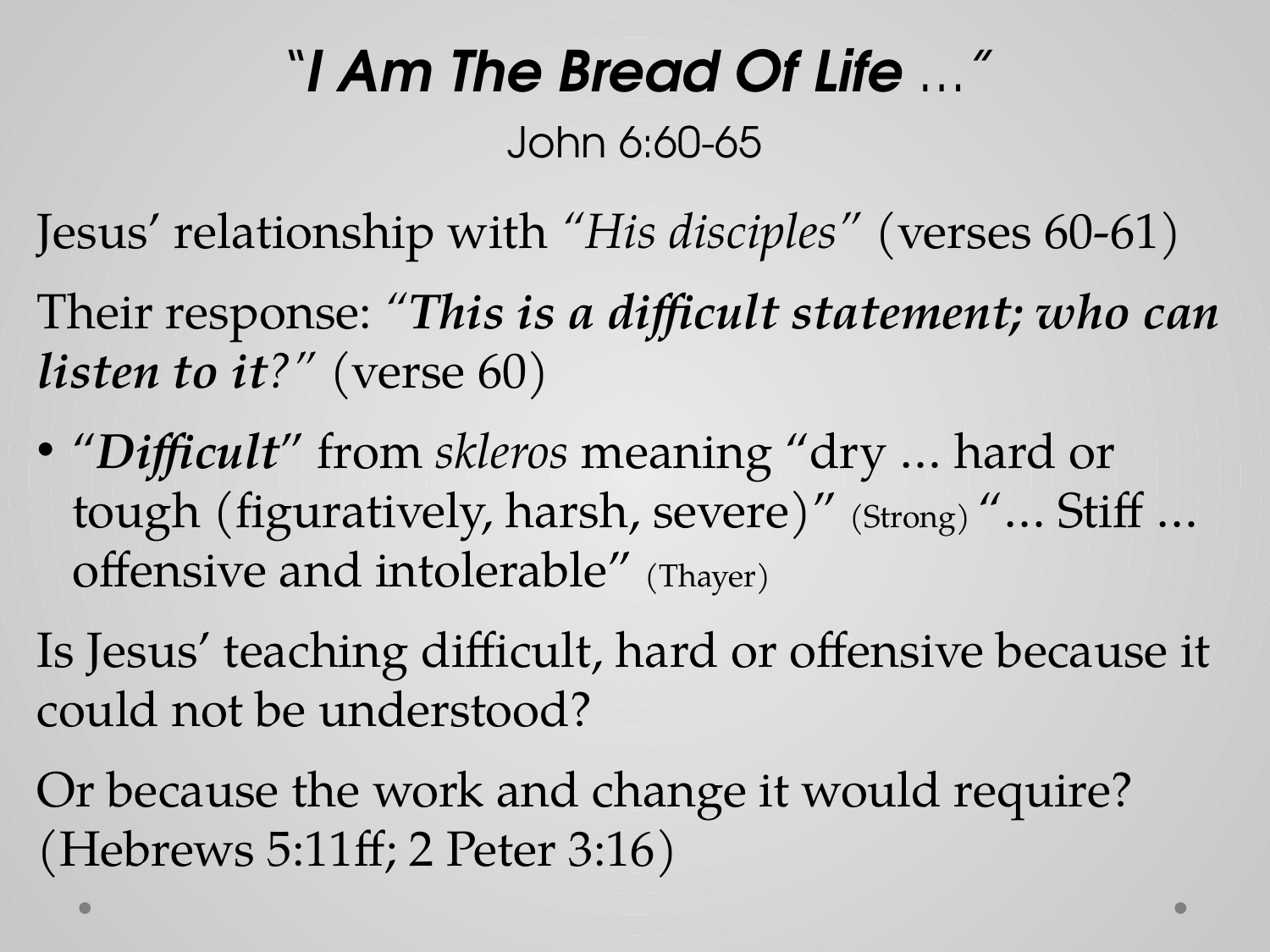

# “I Am The Bread Of Life …” John 6:60-65
Jesus’ relationship with “His disciples” (verses 60-61)
Their response: “This is a difficult statement; who can listen to it?” (verse 60)
“Difficult” from skleros meaning “dry … hard or tough (figuratively, harsh, severe)” (Strong) “… Stiff … offensive and intolerable” (Thayer)
Is Jesus’ teaching difficult, hard or offensive because it could not be understood?
Or because the work and change it would require? (Hebrews 5:11ff; 2 Peter 3:16)